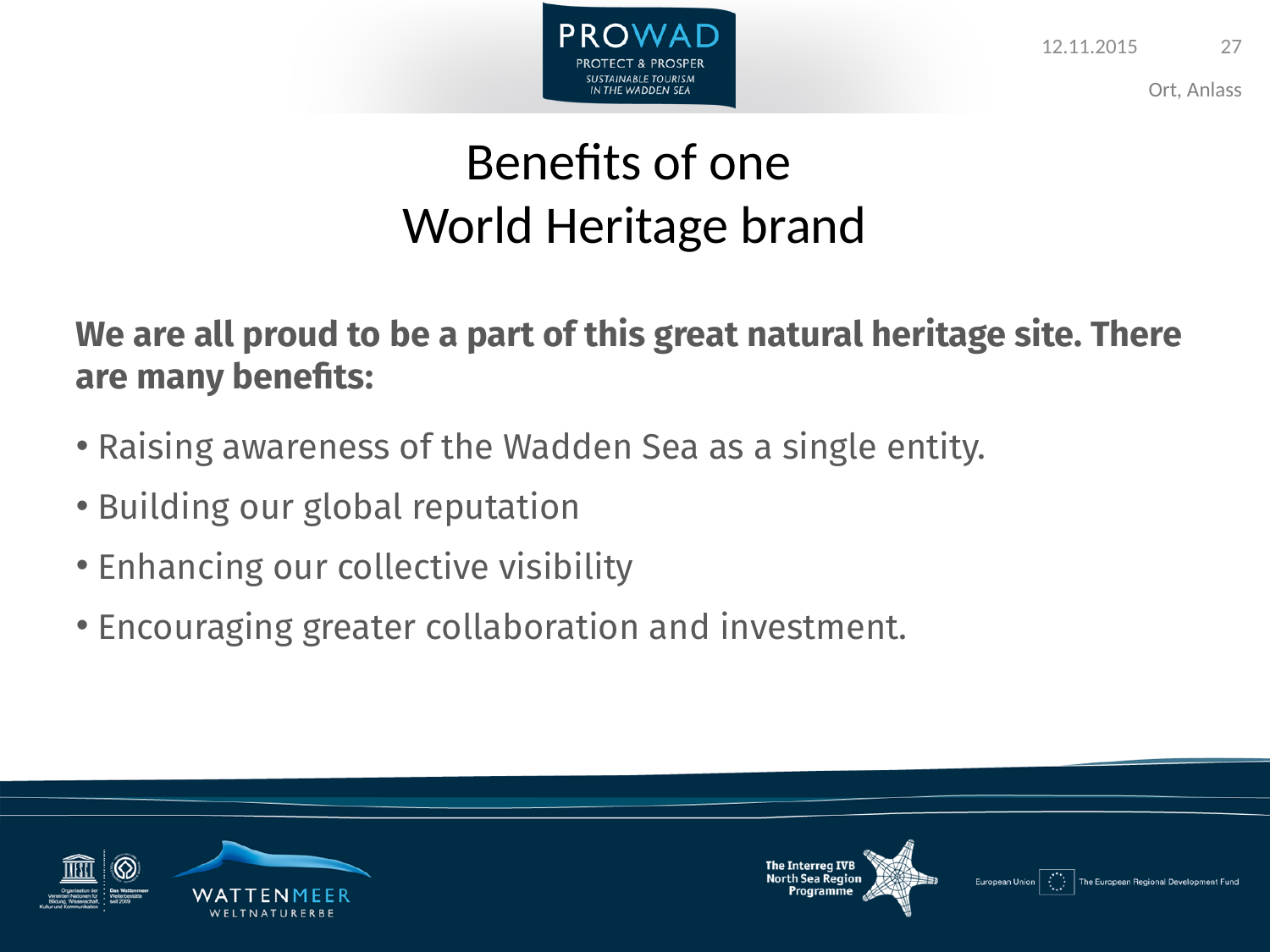

# Benefits of one World Heritage brand
We are all proud to be a part of this great natural heritage site. There are many benefits:
 Raising awareness of the Wadden Sea as a single entity.
 Building our global reputation
 Enhancing our collective visibility
 Encouraging greater collaboration and investment.